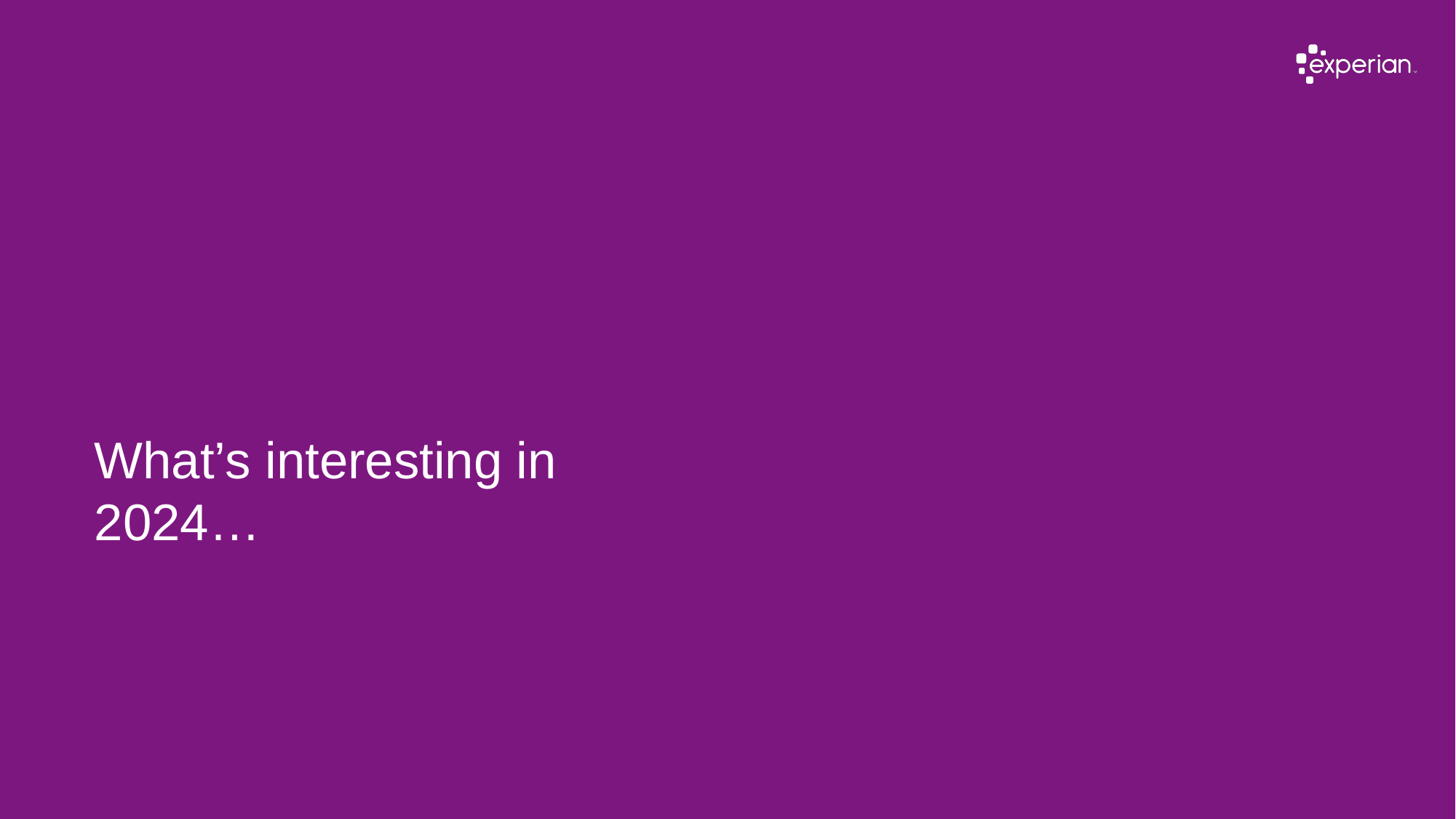

# What’s interesting in 2024…
© Experian | Confidential
25